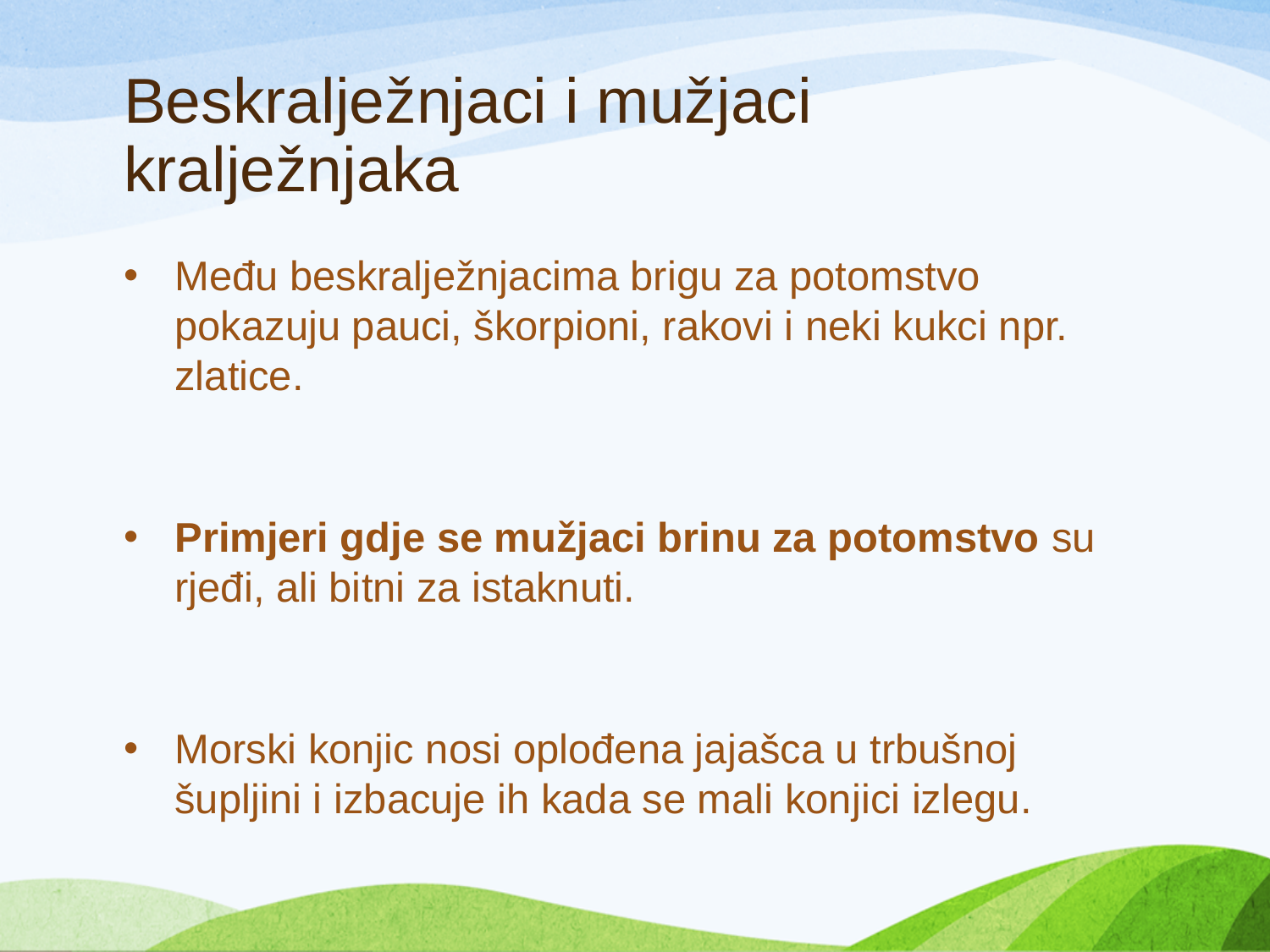

# Beskralježnjaci i mužjaci kralježnjaka
Među beskralježnjacima brigu za potomstvo pokazuju pauci, škorpioni, rakovi i neki kukci npr. zlatice.

Primjeri gdje se mužjaci brinu za potomstvo su rjeđi, ali bitni za istaknuti.

Morski konjic nosi oplođena jajašca u trbušnoj šupljini i izbacuje ih kada se mali konjici izlegu.